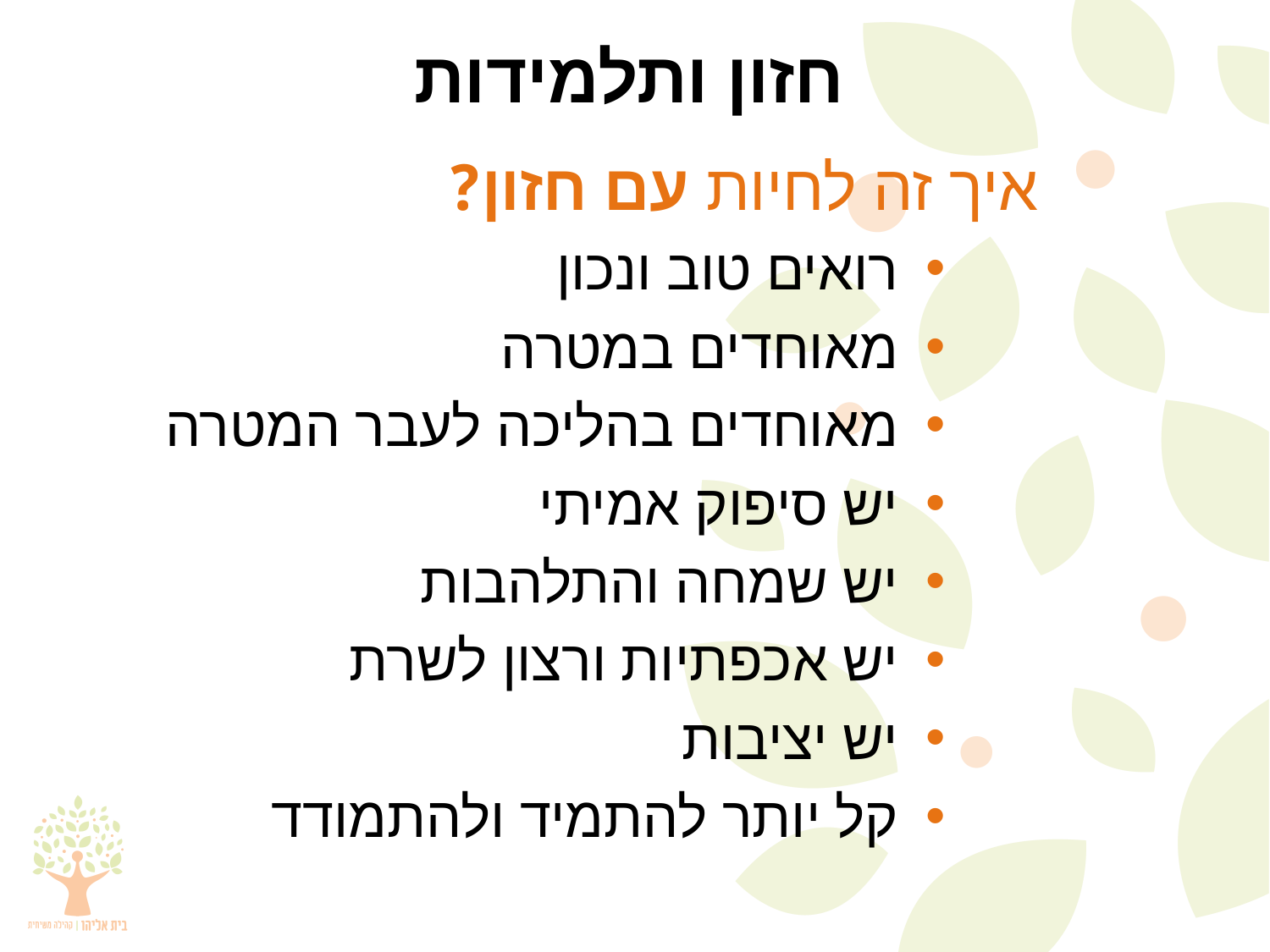

# חזון ותלמידות
		   איך זה לחיות עם חזון?
 רואים טוב ונכון
 מאוחדים במטרה
 מאוחדים בהליכה לעבר המטרה
 יש סיפוק אמיתי
 יש שמחה והתלהבות
 יש אכפתיות ורצון לשרת
 יש יציבות
 קל יותר להתמיד ולהתמודד